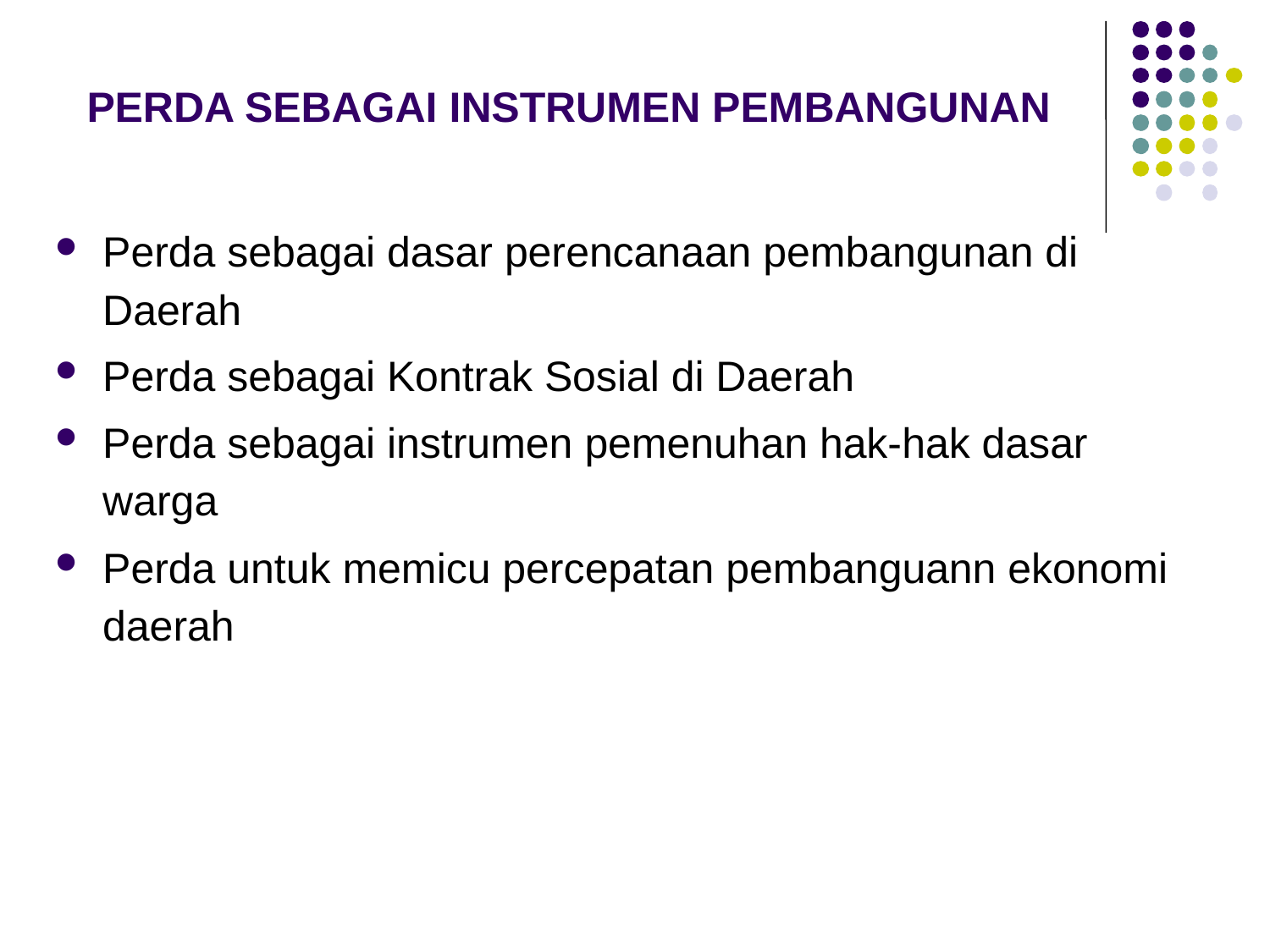

# PERDA SEBAGAI INSTRUMEN PEMBANGUNAN
Perda sebagai dasar perencanaan pembangunan di Daerah
Perda sebagai Kontrak Sosial di Daerah
Perda sebagai instrumen pemenuhan hak-hak dasar warga
Perda untuk memicu percepatan pembanguann ekonomi daerah